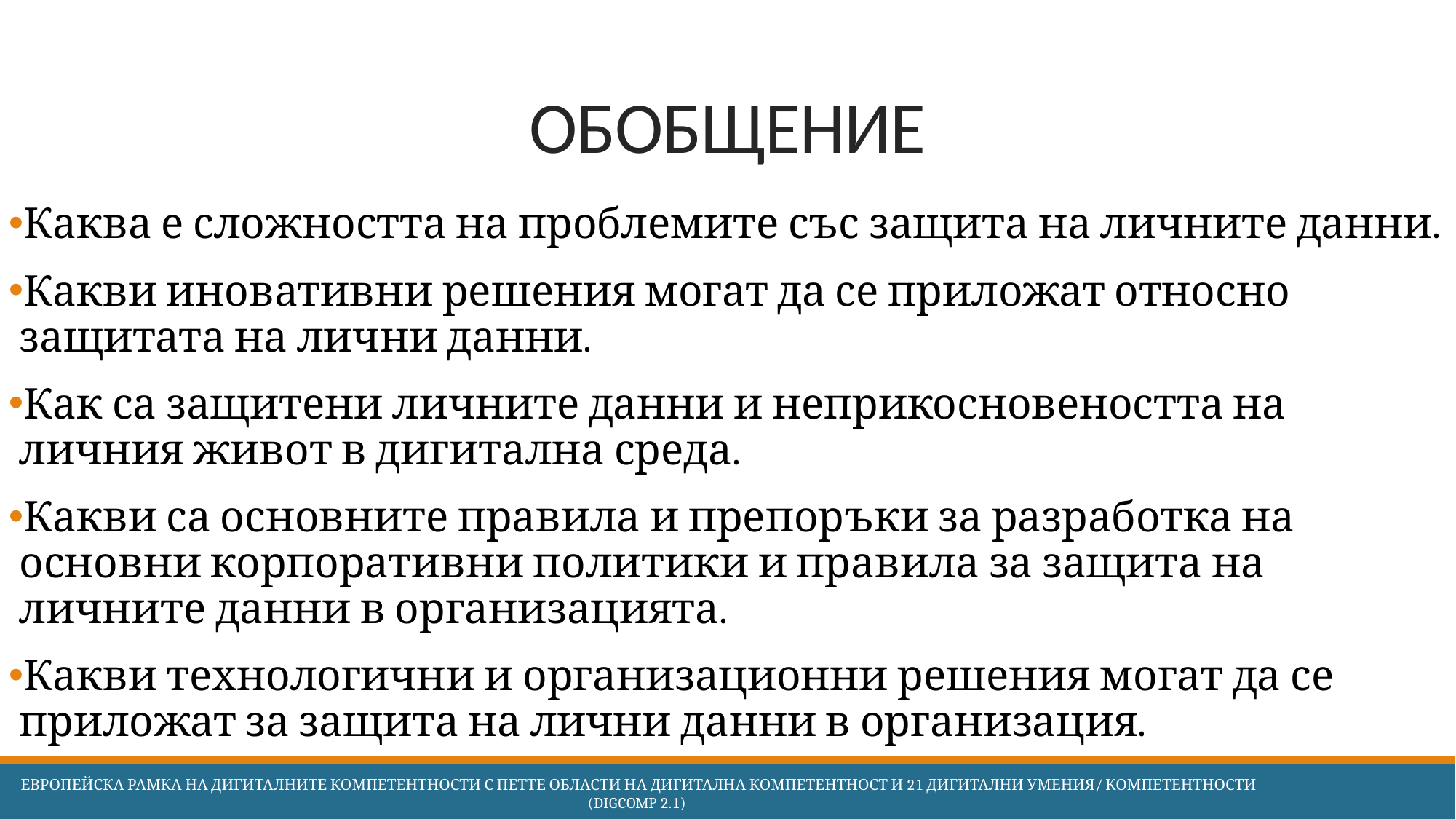

# ОБОБЩЕНИЕ
Каква е сложността на проблемите със защита на личните данни.
Какви иновативни решения могат да се приложат относно защитата на лични данни.
Как са защитени личните данни и неприкосновеността на личния живот в дигитална среда.
Какви са основните правила и препоръки за разработка на основни корпоративни политики и правила за защита на личните данни в организацията.
Какви технологични и организационни решения могат да се приложат за защита на лични данни в организация.

 Европейска Рамка на дигиталните компетентности с петте области на дигитална компетентност и 21 дигитални умения/ компетентности (DigComp 2.1)